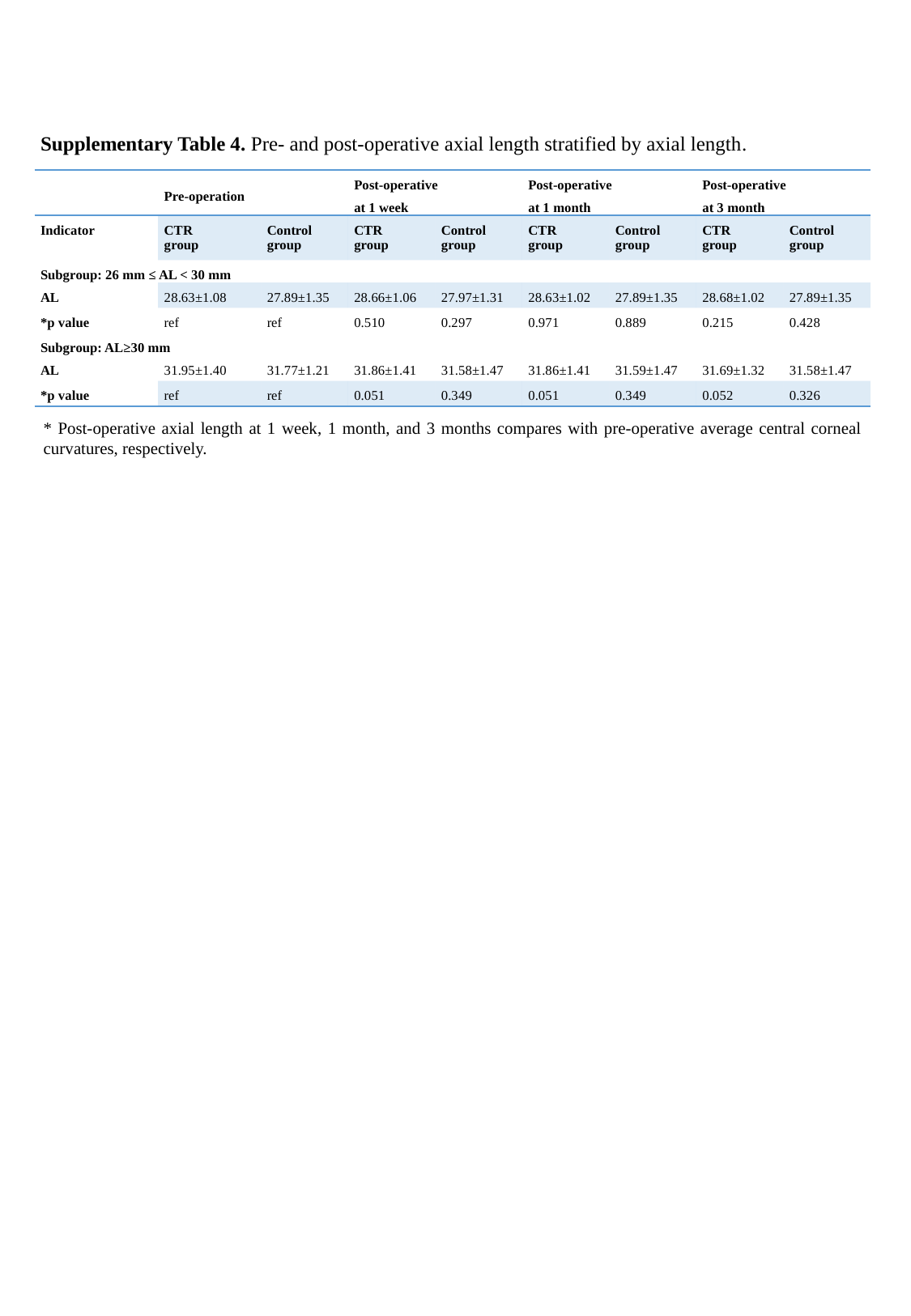

Supplementary Table 4. Pre- and post-operative axial length stratified by axial length.
|  | Pre-operation |  | Post-operative at 1 week |  | Post-operative at 1 month |  | Post-operative at 3 month |  |
| --- | --- | --- | --- | --- | --- | --- | --- | --- |
| Indicator | CTR group | Control group | CTR group | Control group | CTR group | Control group | CTR group | Control group |
| Subgroup: 26 mm ≤ AL < 30 mm |  |  |  |  |  |  |  |  |
| AL | 28.63±1.08 | 27.89±1.35 | 28.66±1.06 | 27.97±1.31 | 28.63±1.02 | 27.89±1.35 | 28.68±1.02 | 27.89±1.35 |
| \*p value | ref | ref | 0.510 | 0.297 | 0.971 | 0.889 | 0.215 | 0.428 |
| Subgroup: AL≥30 mm |  |  |  |  |  |  |  |  |
| AL | 31.95±1.40 | 31.77±1.21 | 31.86±1.41 | 31.58±1.47 | 31.86±1.41 | 31.59±1.47 | 31.69±1.32 | 31.58±1.47 |
| \*p value | ref | ref | 0.051 | 0.349 | 0.051 | 0.349 | 0.052 | 0.326 |
* Post-operative axial length at 1 week, 1 month, and 3 months compares with pre-operative average central corneal curvatures, respectively.